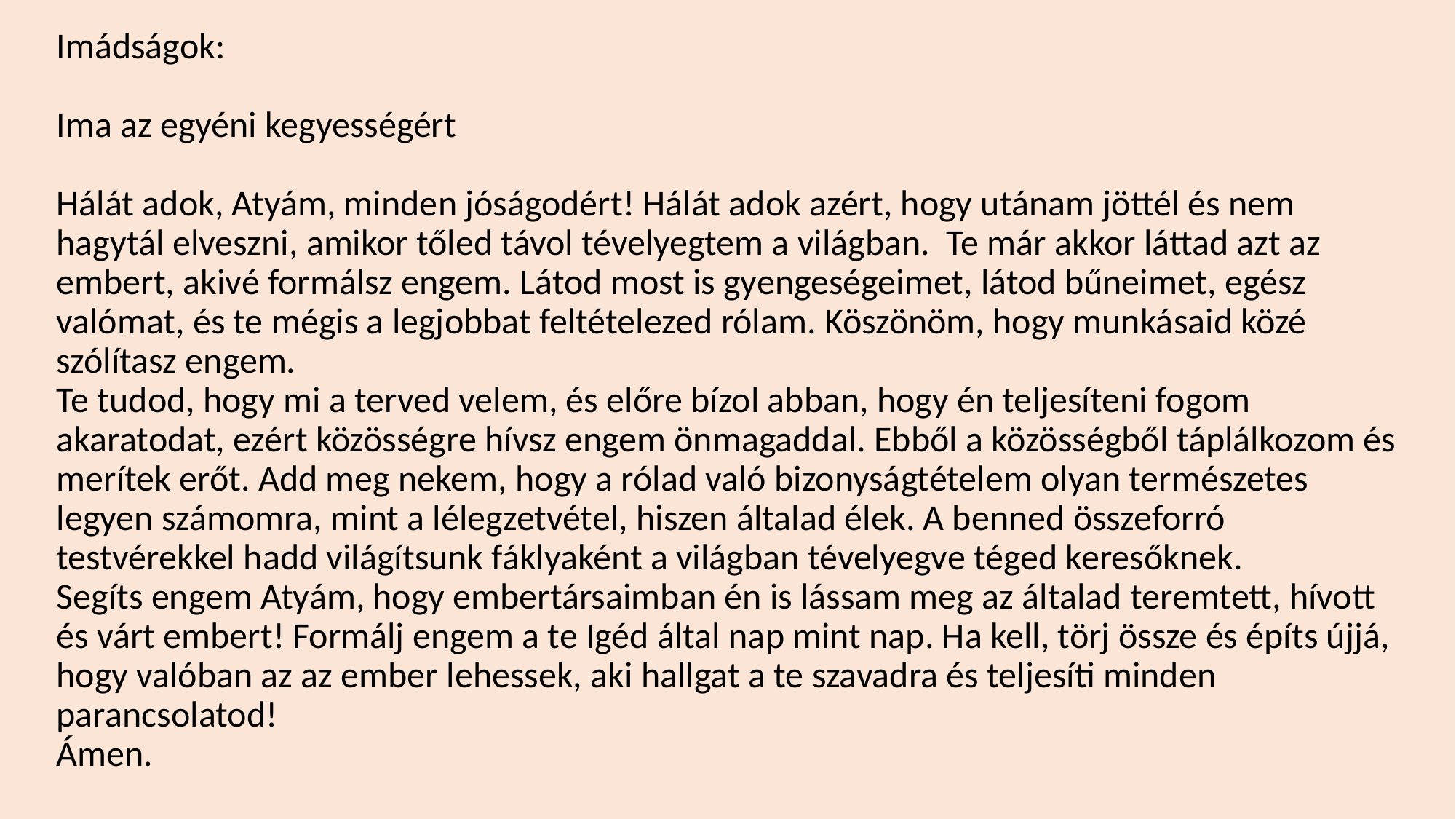

# Imádságok: Ima az egyéni kegyességért Hálát adok, Atyám, minden jóságodért! Hálát adok azért, hogy utánam jöttél és nem hagytál elveszni, amikor tőled távol tévelyegtem a világban.  Te már akkor láttad azt az embert, akivé formálsz engem. Látod most is gyengeségeimet, látod bűneimet, egész valómat, és te mégis a legjobbat feltételezed rólam. Köszönöm, hogy munkásaid közé szólítasz engem. Te tudod, hogy mi a terved velem, és előre bízol abban, hogy én teljesíteni fogom akaratodat, ezért közösségre hívsz engem önmagaddal. Ebből a közösségből táplálkozom és merítek erőt. Add meg nekem, hogy a rólad való bizonyságtételem olyan természetes legyen számomra, mint a lélegzetvétel, hiszen általad élek. A benned összeforró testvérekkel hadd világítsunk fáklyaként a világban tévelyegve téged keresőknek. Segíts engem Atyám, hogy embertársaimban én is lássam meg az általad teremtett, hívott és várt embert! Formálj engem a te Igéd által nap mint nap. Ha kell, törj össze és építs újjá, hogy valóban az az ember lehessek, aki hallgat a te szavadra és teljesíti minden parancsolatod! Ámen.